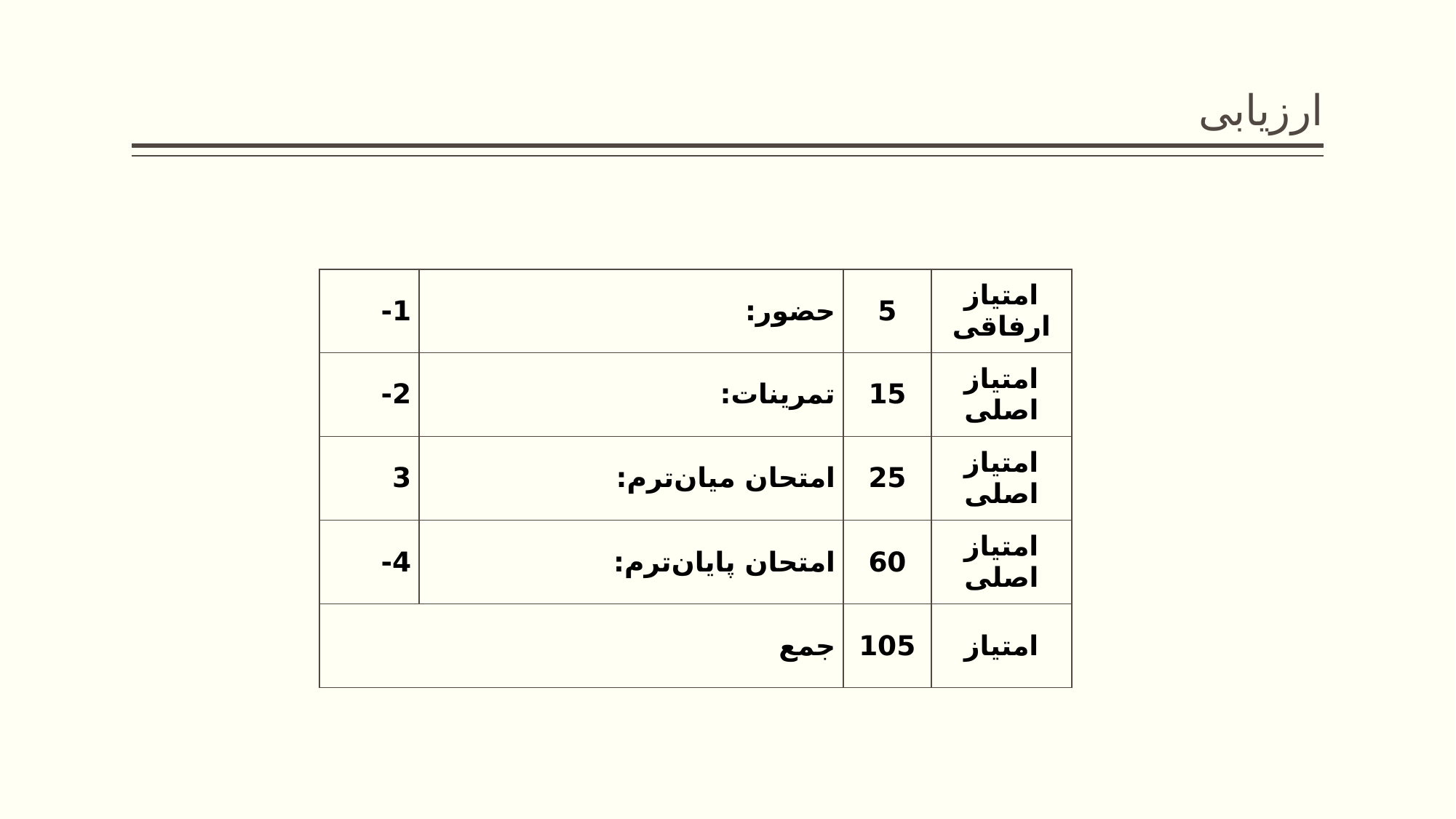

# ارزیابی
| 1- | حضور: | 5 | امتياز ارفاقی |
| --- | --- | --- | --- |
| 2- | تمرینات: | 15 | امتياز اصلی |
| 3 | امتحان ميان‌ترم: | 25 | امتياز اصلی |
| 4- | امتحان پايان‌ترم: | 60 | امتياز اصلی |
| جمع |  | 105 | امتياز |